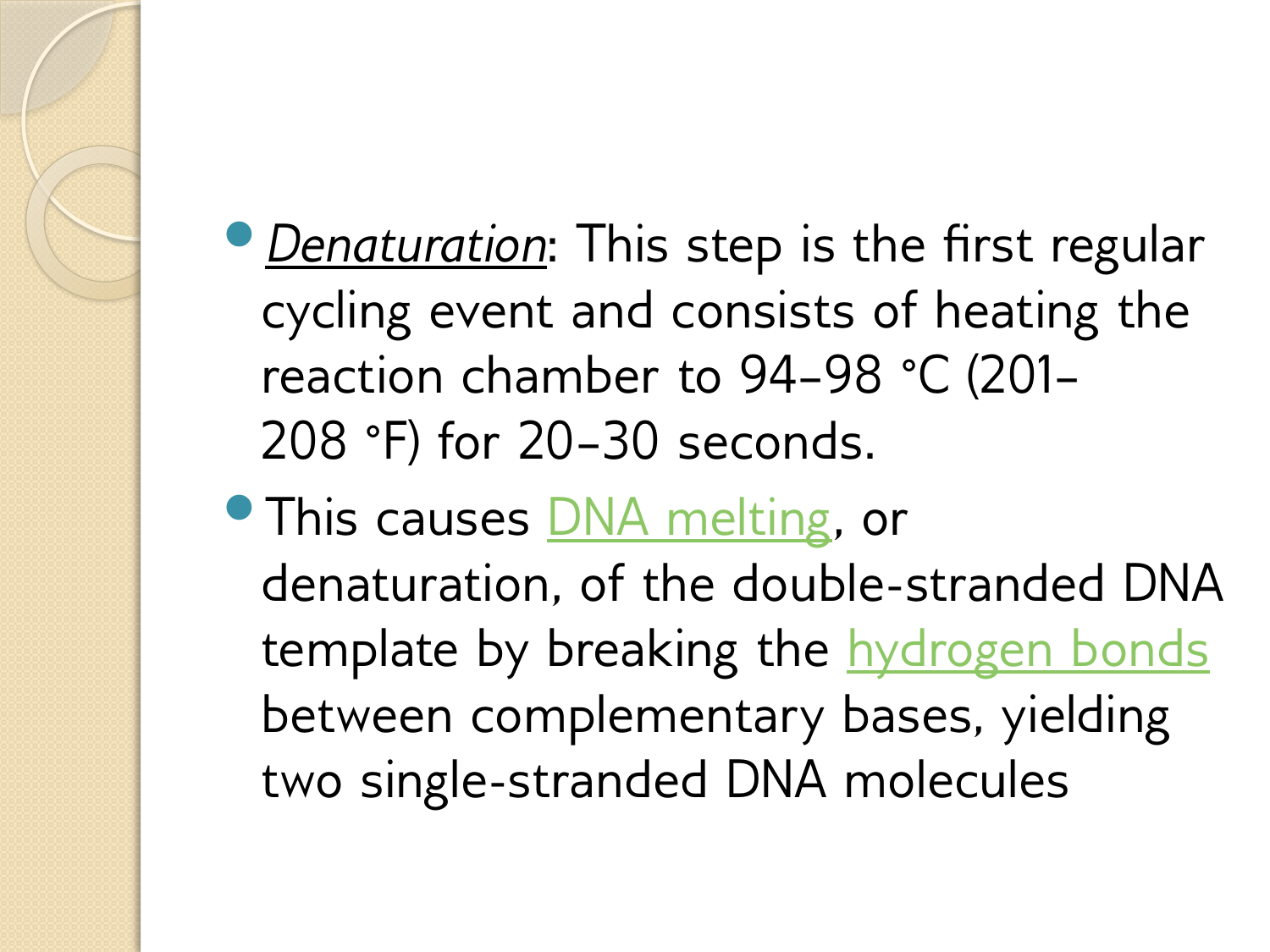

#
Denaturation: This step is the first regular cycling event and consists of heating the reaction chamber to 94–98 °C (201–208 °F) for 20–30 seconds.
This causes DNA melting, or denaturation, of the double-stranded DNA template by breaking the hydrogen bonds between complementary bases, yielding two single-stranded DNA molecules